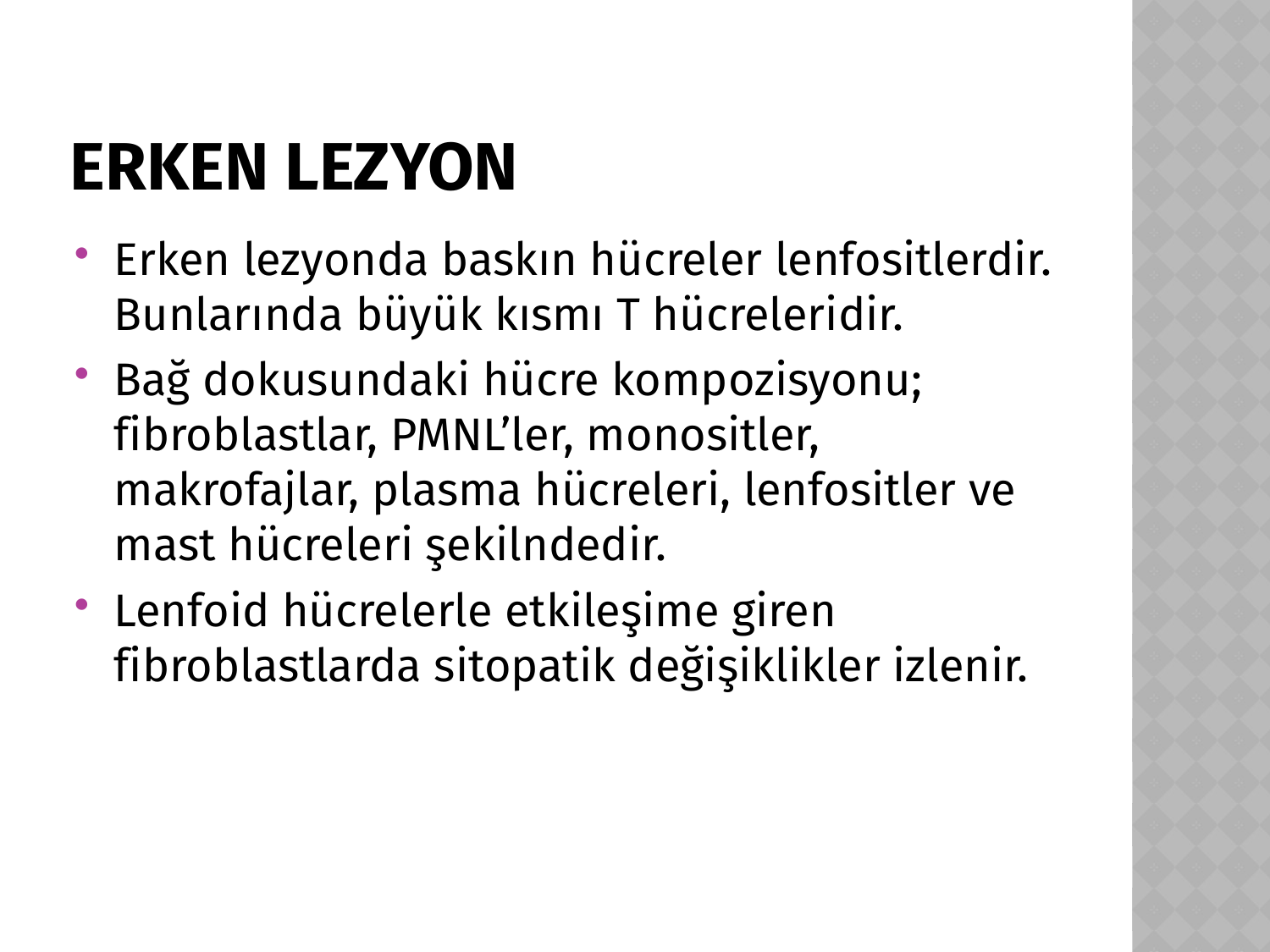

# Erken lezyon
Erken lezyonda baskın hücreler lenfositlerdir. Bunlarında büyük kısmı T hücreleridir.
Bağ dokusundaki hücre kompozisyonu; fibroblastlar, PMNL’ler, monositler, makrofajlar, plasma hücreleri, lenfositler ve mast hücreleri şekilndedir.
Lenfoid hücrelerle etkileşime giren fibroblastlarda sitopatik değişiklikler izlenir.